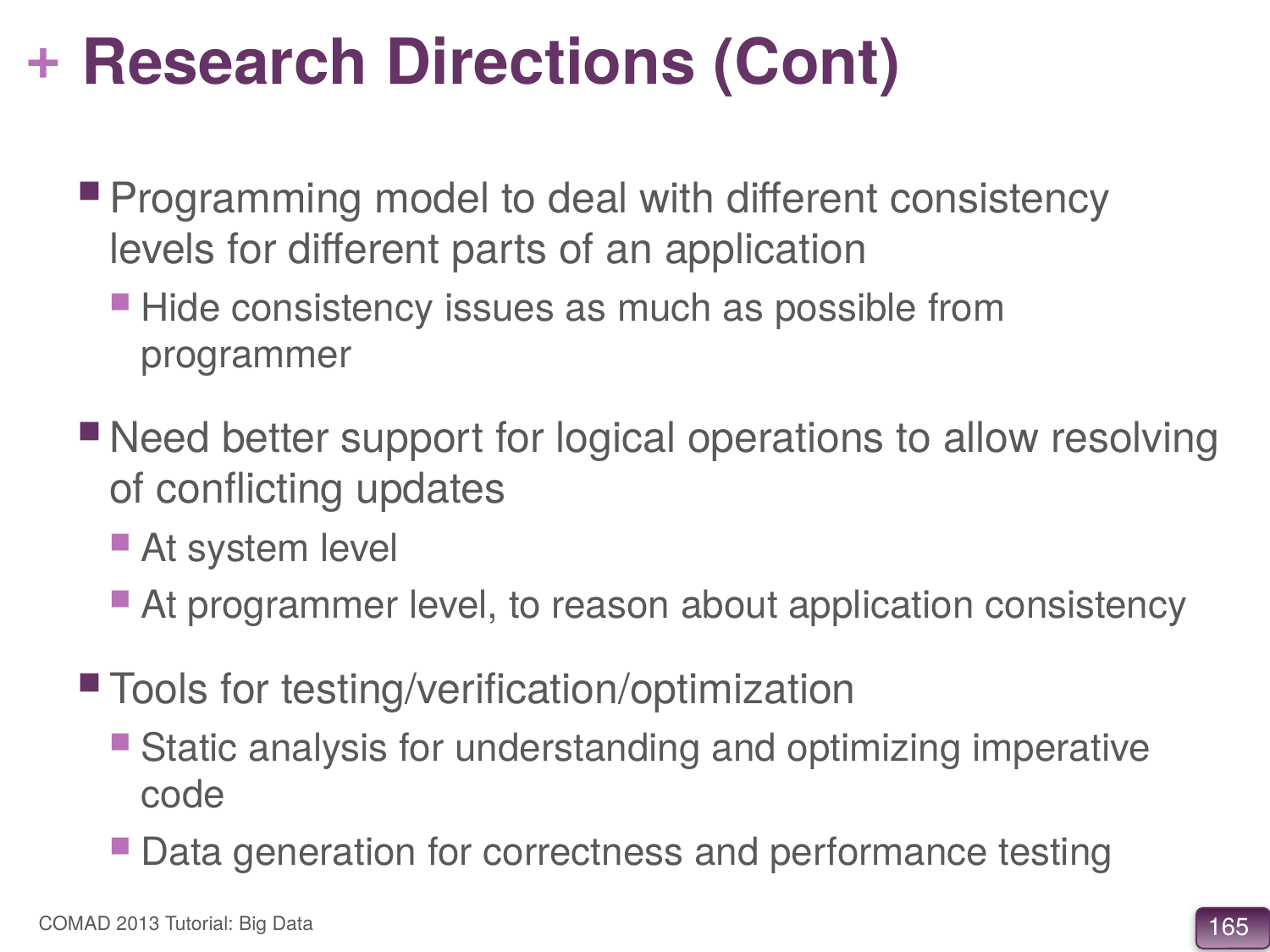

# Research Directions (Cont)
Programming model to deal with different consistency levels for different parts of an application
Hide consistency issues as much as possible from programmer
Need better support for logical operations to allow resolving of conflicting updates
At system level
At programmer level, to reason about application consistency
Tools for testing/verification/optimization
Static analysis for understanding and optimizing imperative code
Data generation for correctness and performance testing
COMAD 2013 Tutorial: Big Data